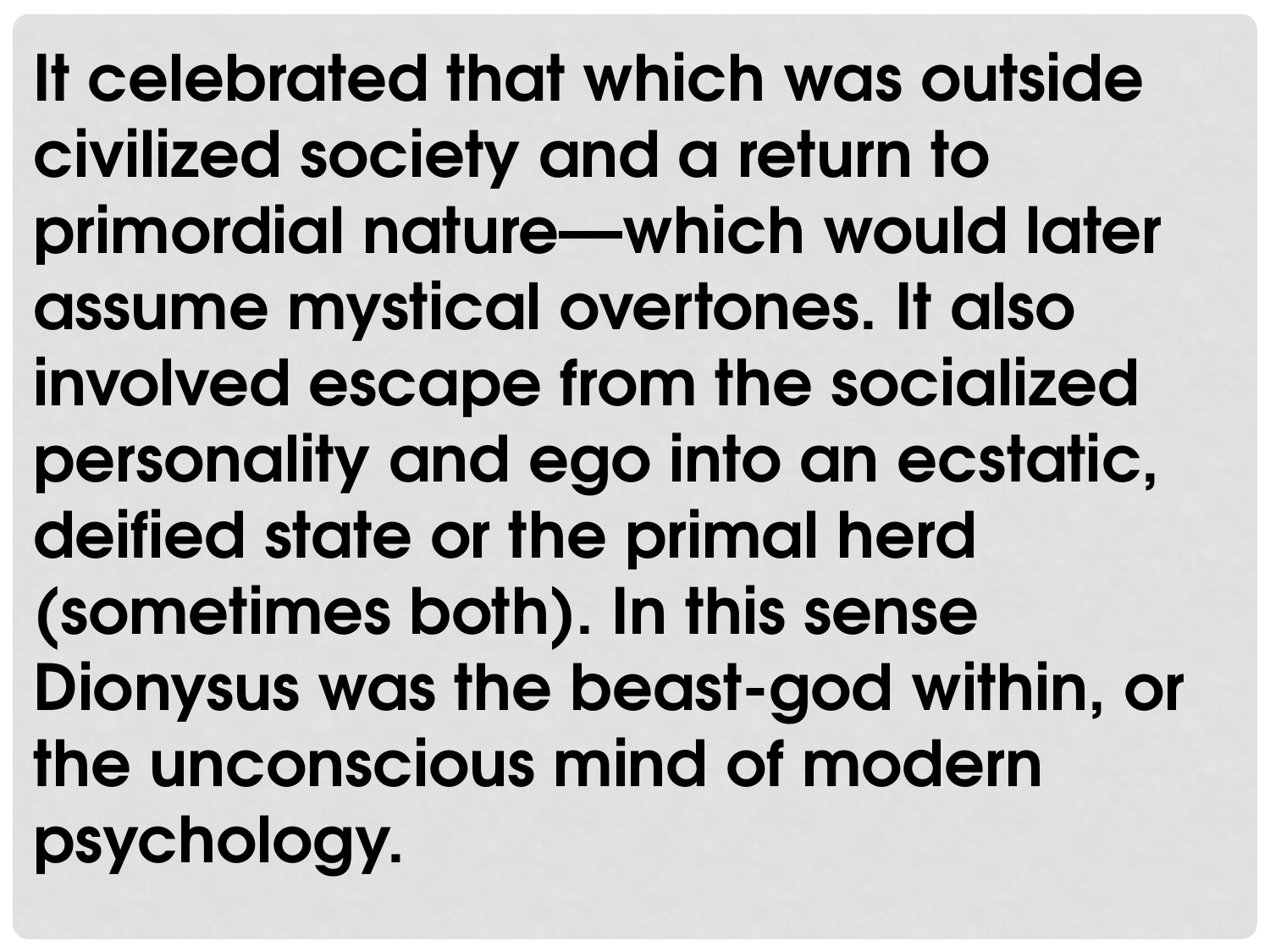

It celebrated that which was outside civilized society and a return to primordial nature—which would later assume mystical overtones. It also involved escape from the socialized personality and ego into an ecstatic, deified state or the primal herd (sometimes both). In this sense Dionysus was the beast-god within, or the unconscious mind of modern psychology.